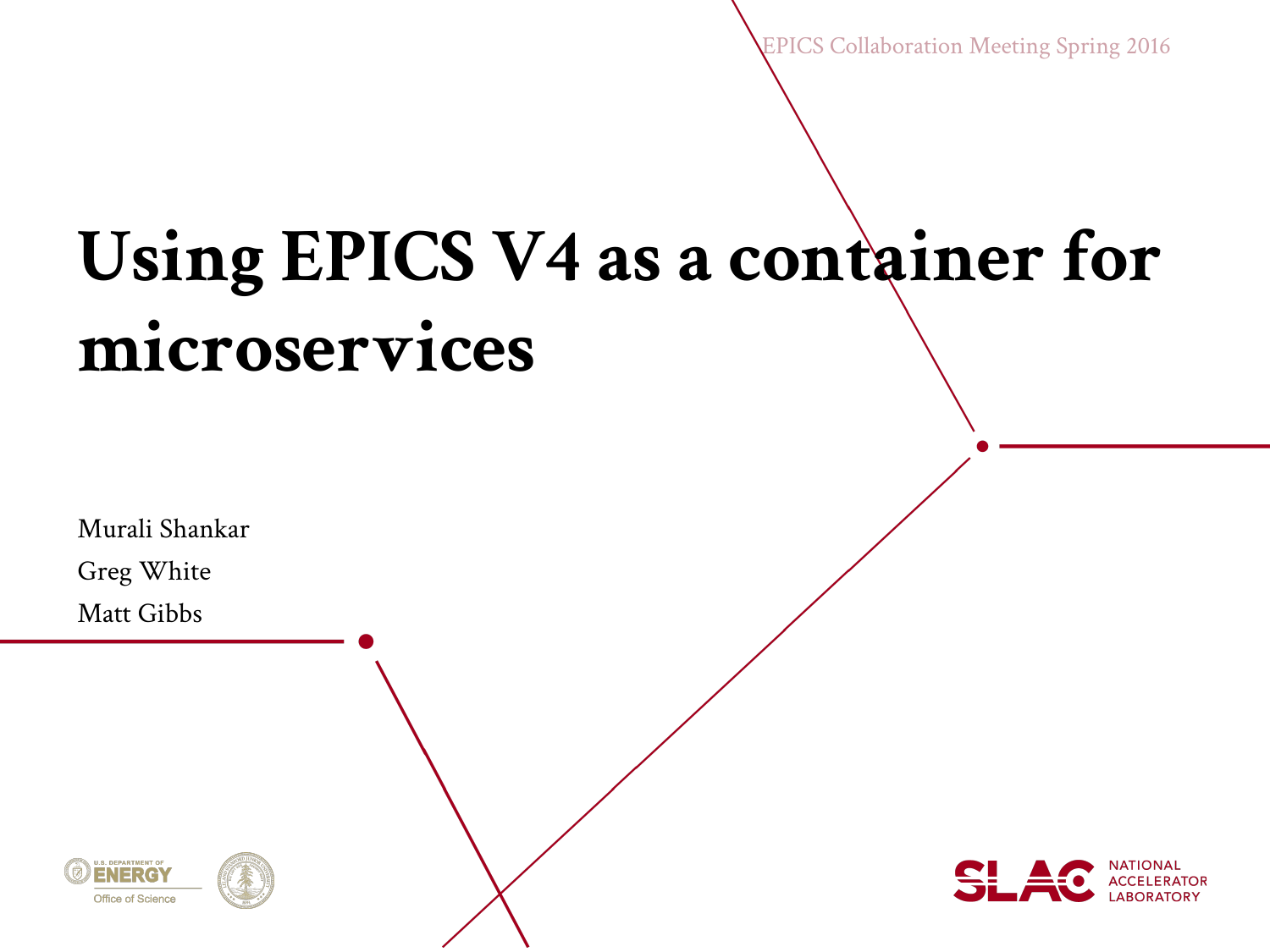

# Using EPICS V4 as a container for microservices

Murali Shankar
Greg White
Matt Gibbs